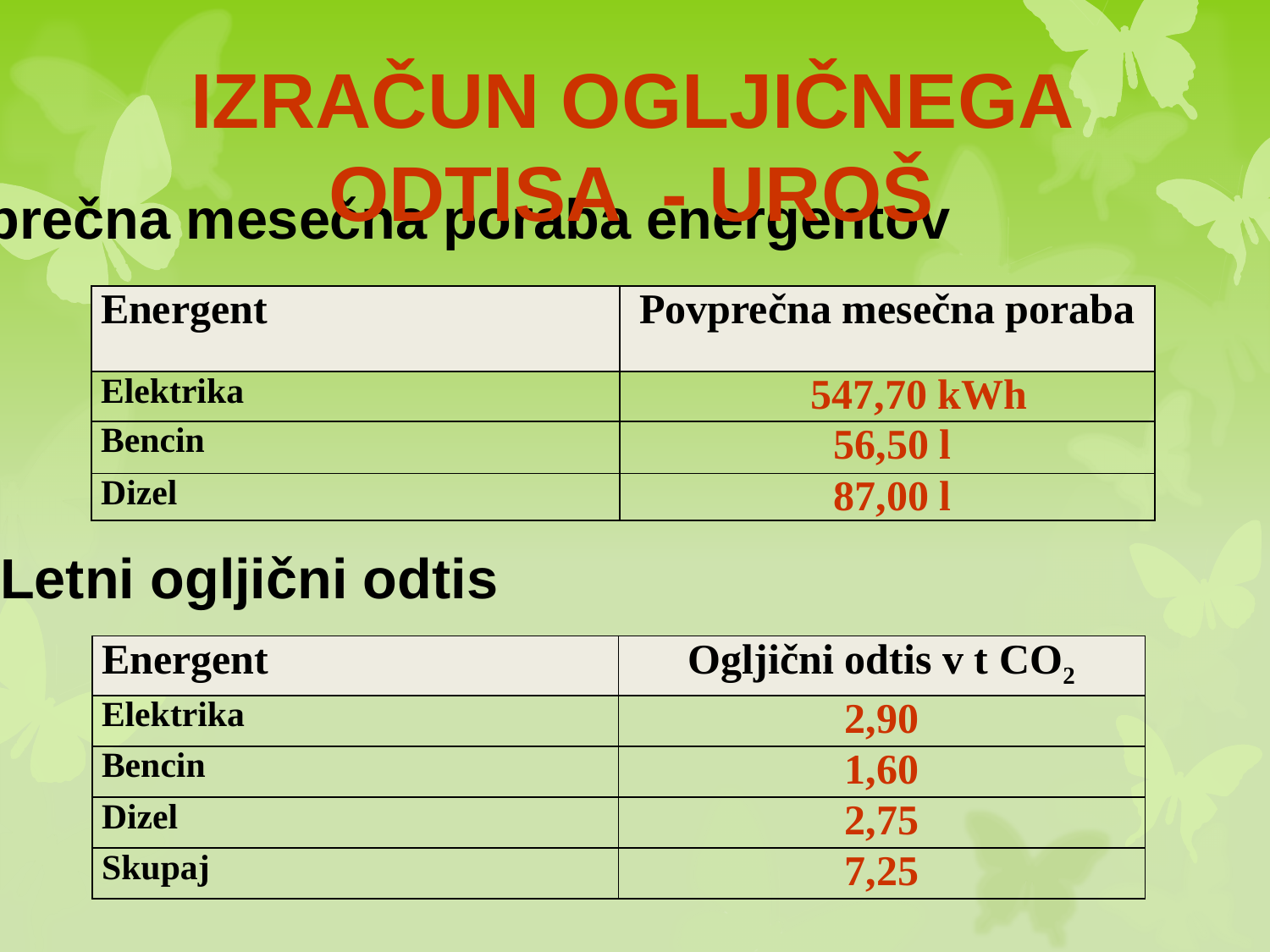

IZRAČUN OGLJIČNEGA ODTISA  - UROŠ
Povprečna mesečna poraba energentov
| Energent | Povprečna mesečna poraba |
| --- | --- |
| Elektrika | 547,70 kWh |
| Bencin | 56,50 l |
| Dizel | 87,00 l |
Letni ogljični odtis
| Energent | Ogljični odtis v t CO2 |
| --- | --- |
| Elektrika | 2,90 |
| Bencin | 1,60 |
| Dizel | 2,75 |
| Skupaj | 7,25 |